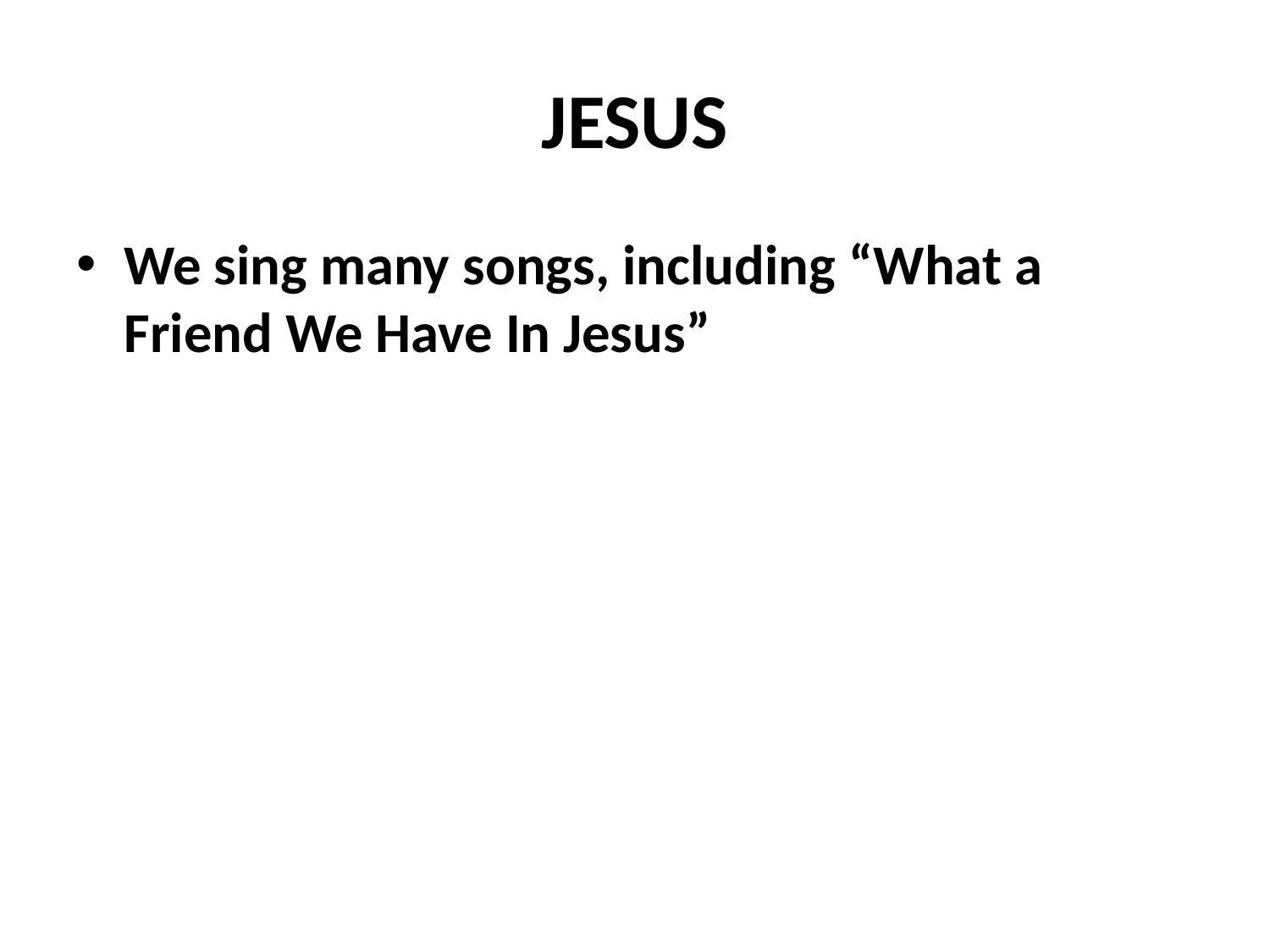

# JESUS
We sing many songs, including “What a Friend We Have In Jesus”